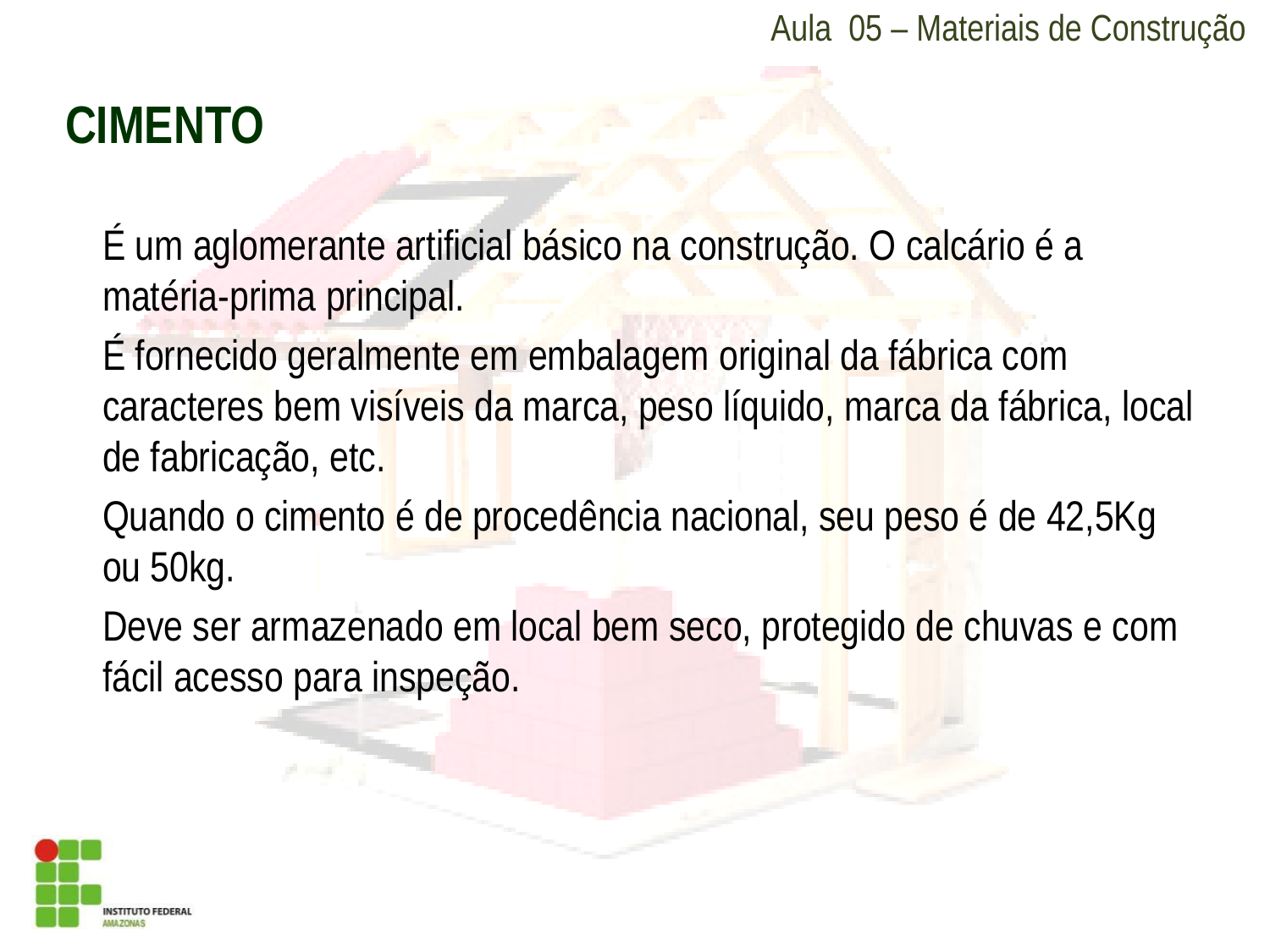

Aula  05 – Materiais de Construção

CIMENTO
	É um aglomerante artificial básico na construção. O calcário é a matéria-prima principal.
	É fornecido geralmente em embalagem original da fábrica com caracteres bem visíveis da marca, peso líquido, marca da fábrica, local de fabricação, etc.
	Quando o cimento é de procedência nacional, seu peso é de 42,5Kg ou 50kg.
	Deve ser armazenado em local bem seco, protegido de chuvas e com fácil acesso para inspeção.